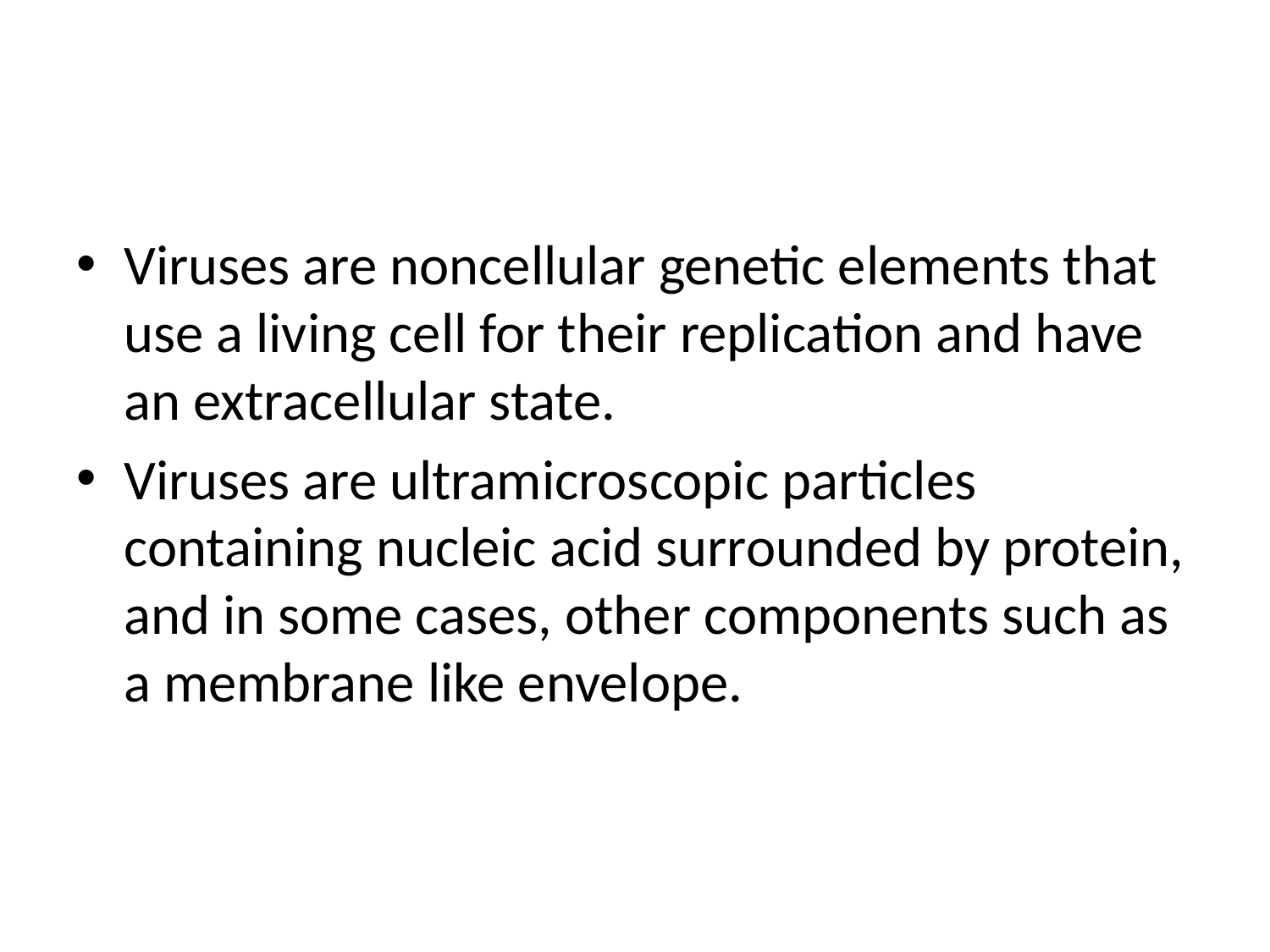

#
Viruses are noncellular genetic elements that use a living cell for their replication and have an extracellular state.
Viruses are ultramicroscopic particles containing nucleic acid surrounded by protein, and in some cases, other components such as a membrane like envelope.